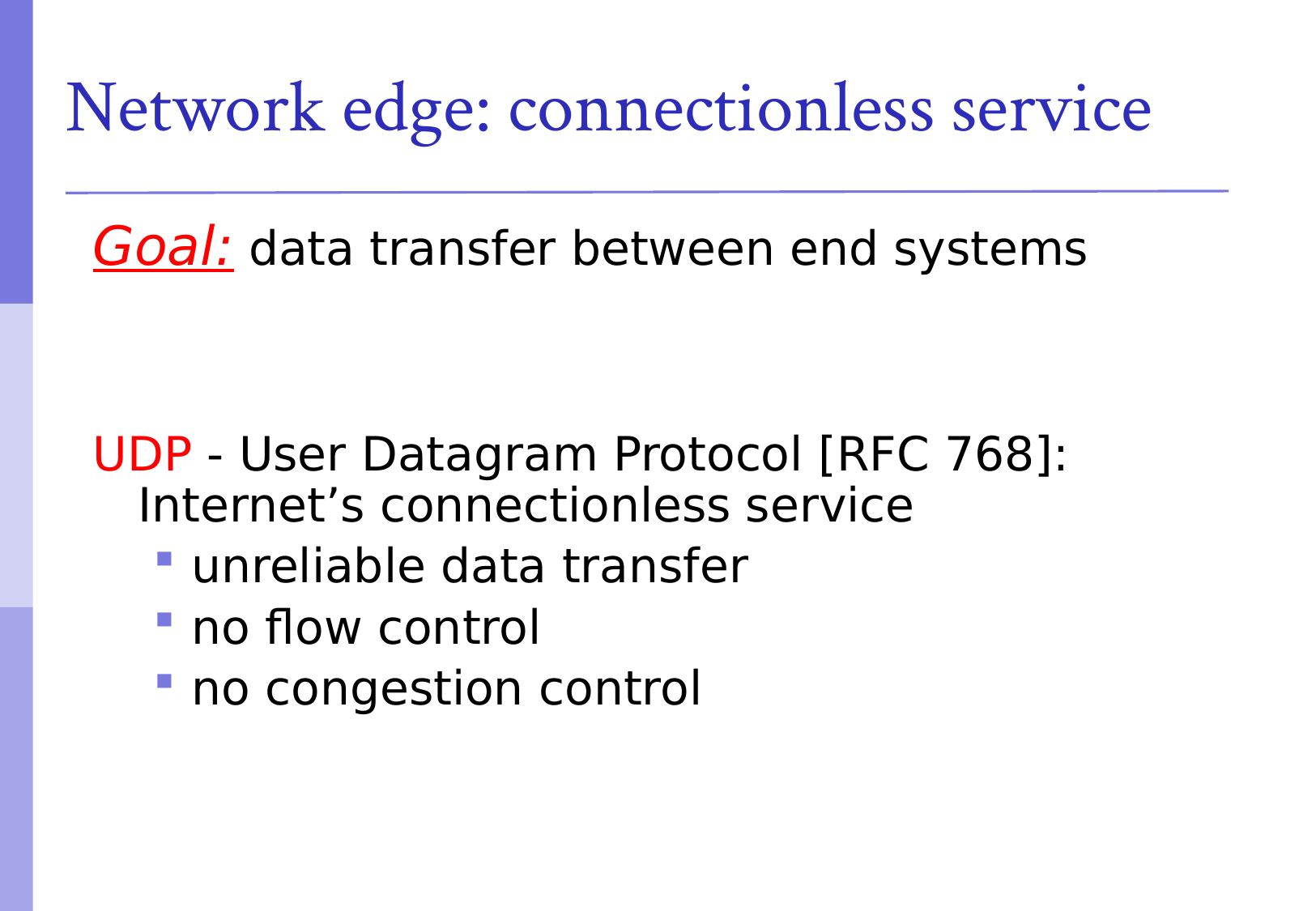

# Network edge: connectionless service
Goal: data transfer between end systems

UDP - User Datagram Protocol [RFC 768]: Internet’s connectionless service
unreliable data transfer
no flow control
no congestion control